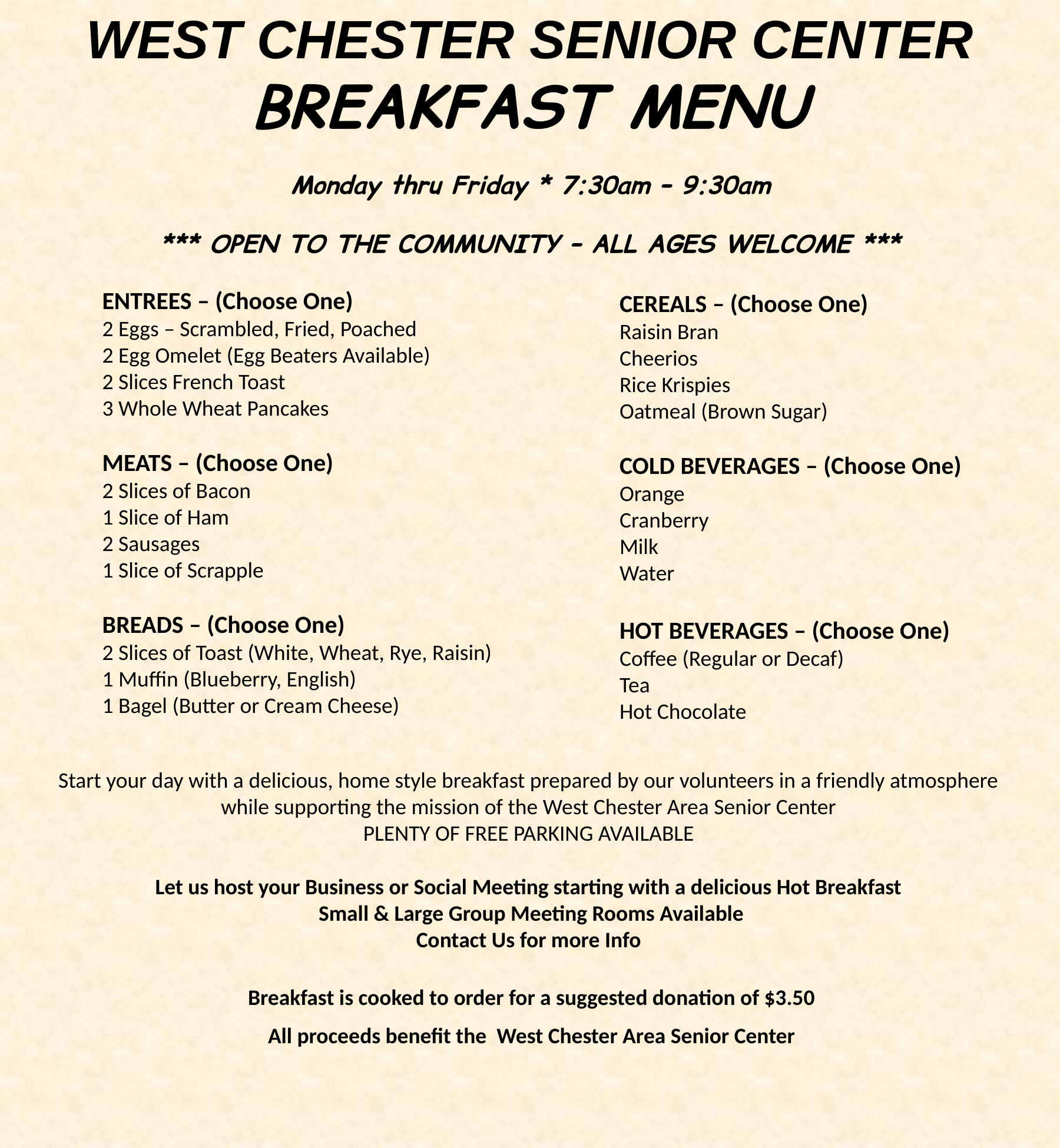

WEST CHESTER SENIOR CENTER
BREAKFAST MENU

Monday thru Friday * 7:30am – 9:30am

*** OPEN TO THE COMMUNITY – ALL AGES WELCOME ***

ENTREES – (Choose One)
2 Eggs – Scrambled, Fried, Poached
2 Egg Omelet (Egg Beaters Available)
2 Slices French Toast
3 Whole Wheat Pancakes

MEATS – (Choose One)
2 Slices of Bacon
1 Slice of Ham
2 Sausages
1 Slice of Scrapple

BREADS – (Choose One)
2 Slices of Toast (White, Wheat, Rye, Raisin)
1 Muffin (Blueberry, English)
1 Bagel (Butter or Cream Cheese)

CEREALS – (Choose One)
Raisin Bran
Cheerios
Rice Krispies
Oatmeal (Brown Sugar)

COLD BEVERAGES – (Choose One)
Orange
Cranberry
Milk
Water

HOT BEVERAGES – (Choose One)
Coffee (Regular or Decaf)
Tea
Hot Chocolate

Start your day with a delicious, home style breakfast prepared by our volunteers in a friendly atmosphere
while supporting the mission of the West Chester Area Senior Center
PLENTY OF FREE PARKING AVAILABLE
Let us host your Business or Social Meeting starting with a delicious Hot Breakfast
 Small & Large Group Meeting Rooms Available
Contact Us for more Info
Breakfast is cooked to order for a suggested donation of $3.50
All proceeds benefit the  West Chester Area Senior Center